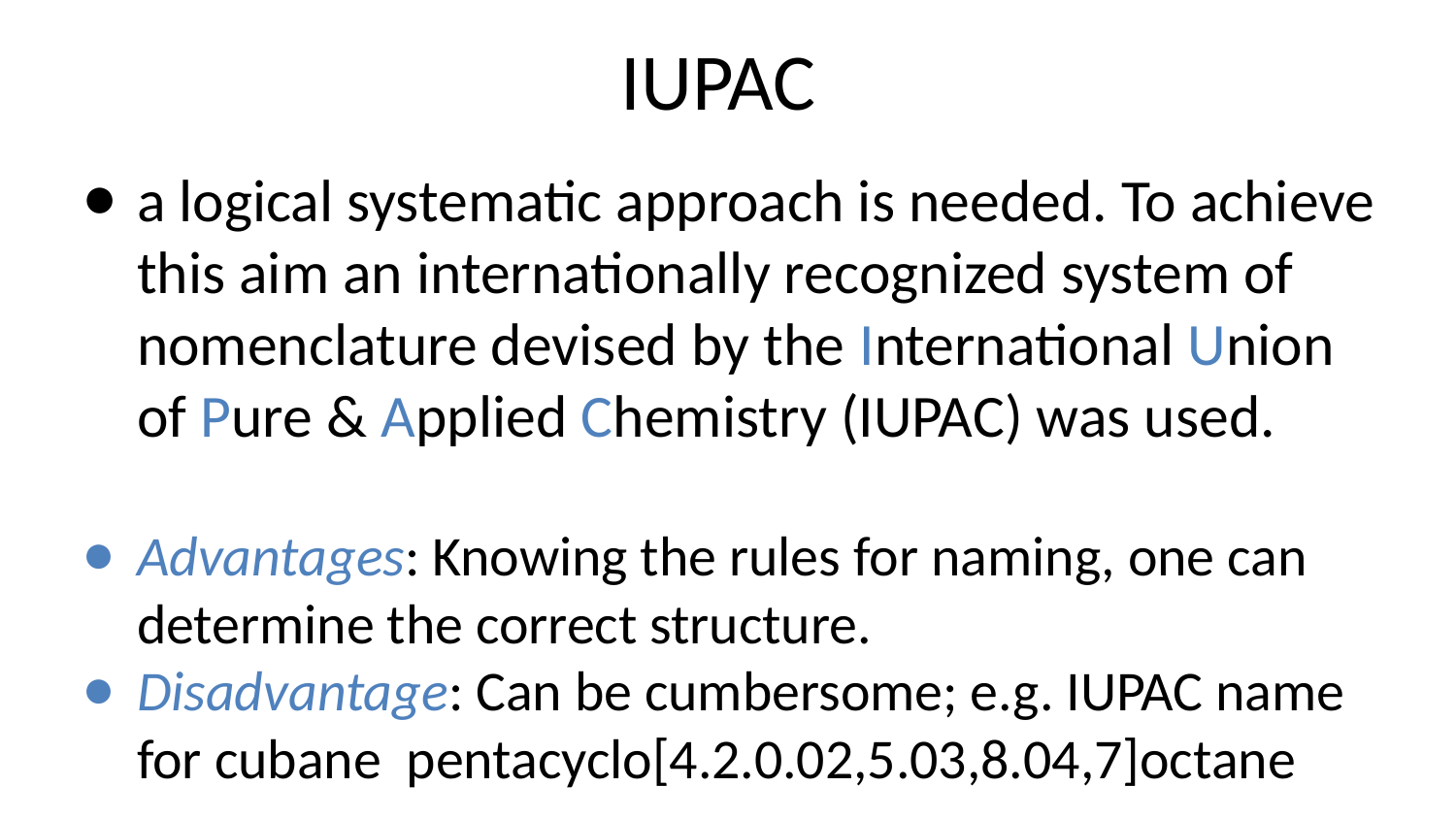

# IUPAC
a logical systematic approach is needed. To achieve this aim an internationally recognized system of nomenclature devised by the International Union of Pure & Applied Chemistry (IUPAC) was used.

Advantages: Knowing the rules for naming, one can determine the correct structure.
Disadvantage: Can be cumbersome; e.g. IUPAC name for cubane  pentacyclo[4.2.0.02,5.03,8.04,7]octane